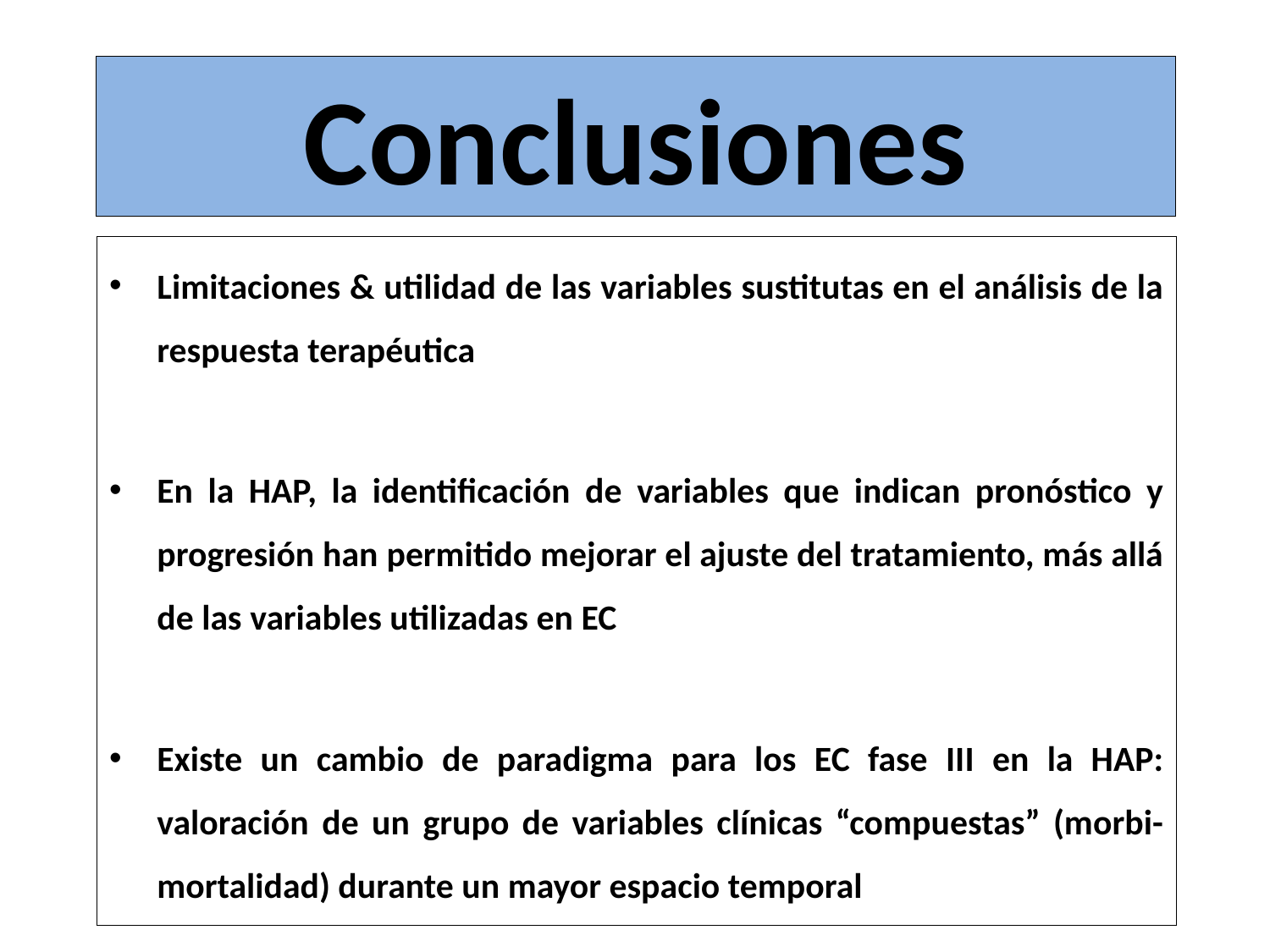

Conclusiones
Limitaciones & utilidad de las variables sustitutas en el análisis de la respuesta terapéutica

En la HAP, la identificación de variables que indican pronóstico y progresión han permitido mejorar el ajuste del tratamiento, más allá de las variables utilizadas en EC

Existe un cambio de paradigma para los EC fase III en la HAP: valoración de un grupo de variables clínicas “compuestas” (morbi-mortalidad) durante un mayor espacio temporal